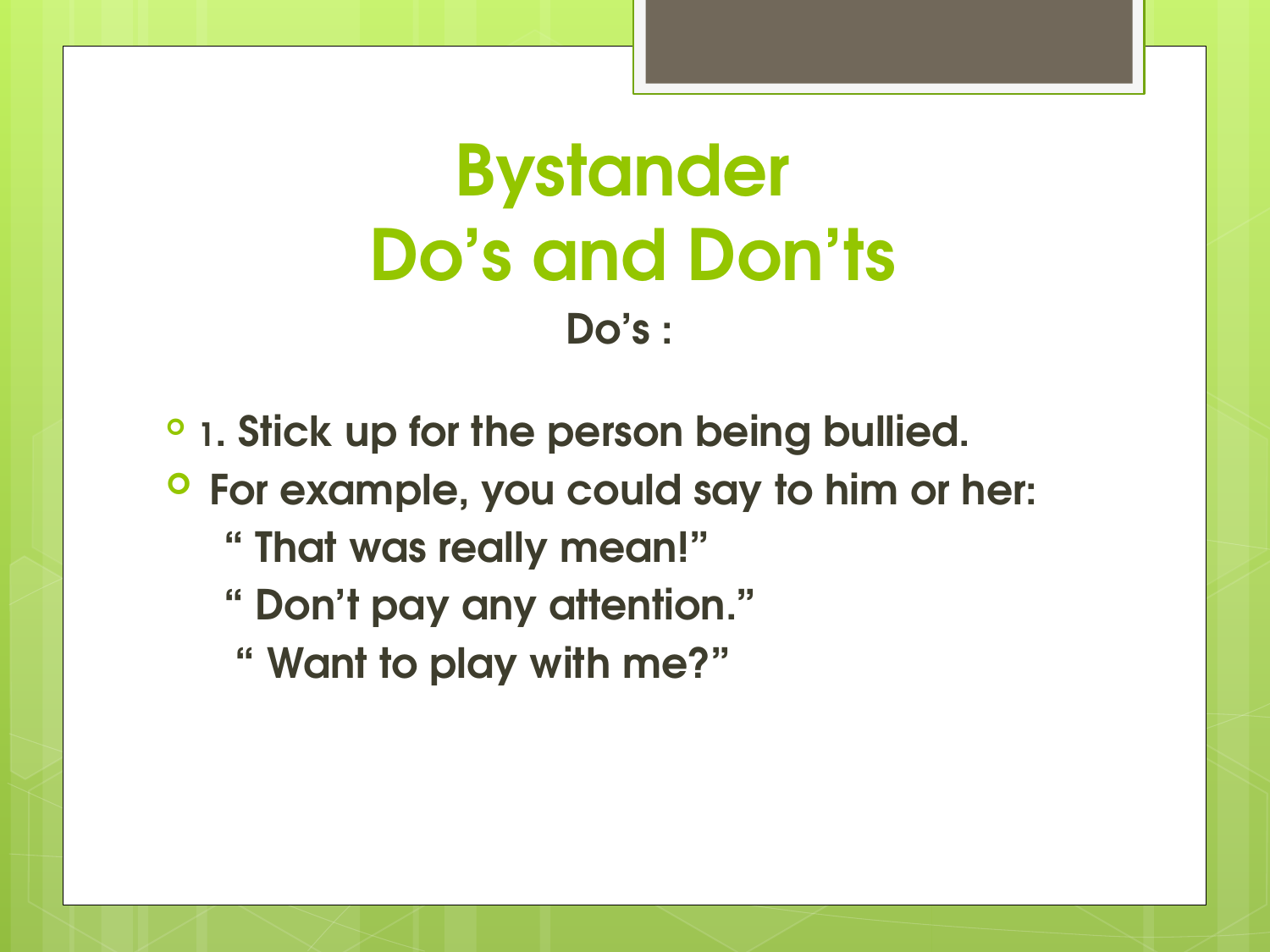

# Bystander Do’s and Don’ts
Do’s :

1. Stick up for the person being bullied.
 For example, you could say to him or her:
     “ That was really mean!”
     “ Don’t pay any attention.”
      “ Want to play with me?”